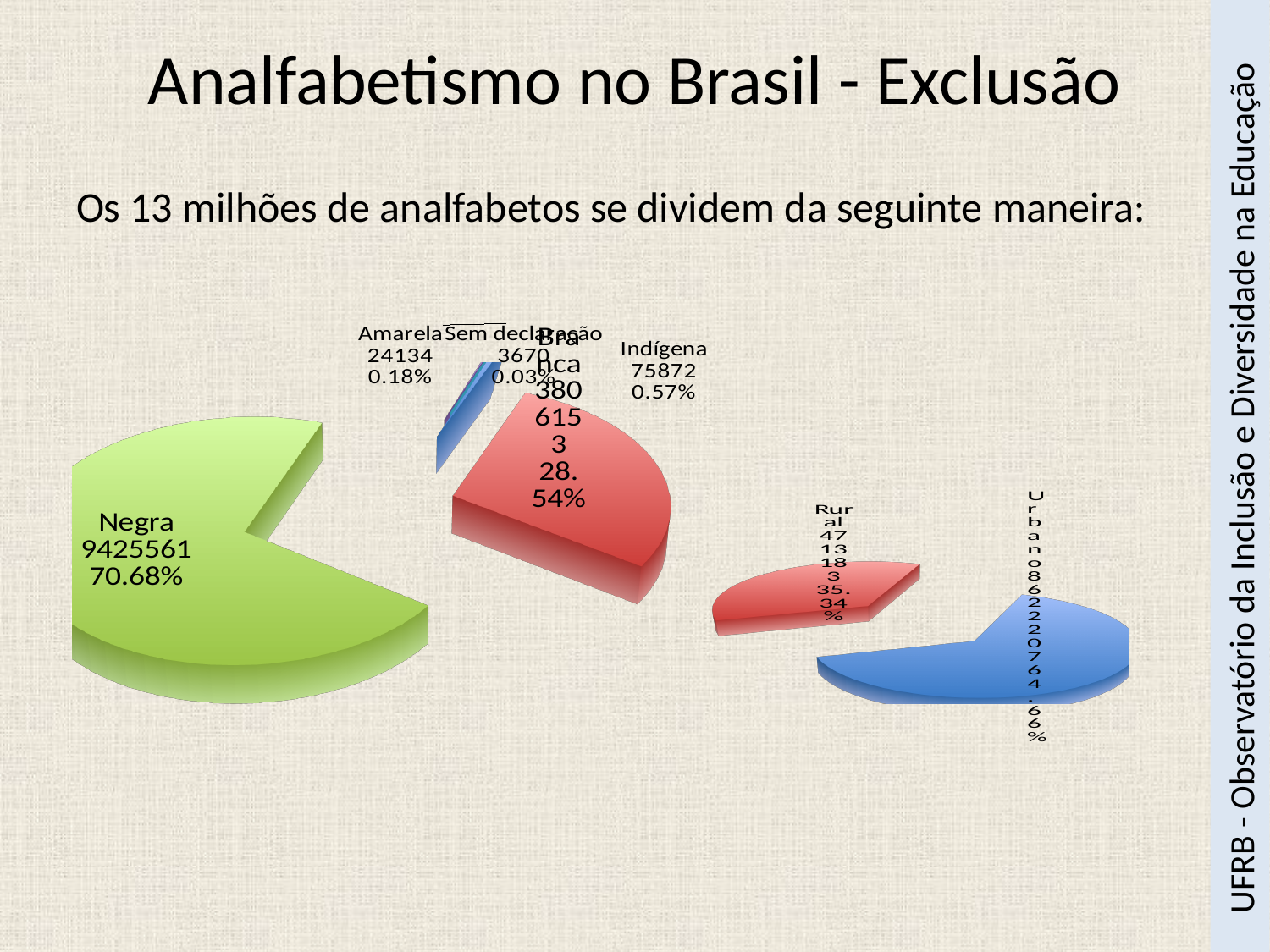

# Analfabetismo no Brasil - Exclusão
Os 13 milhões de analfabetos se dividem da seguinte maneira:

[unsupported chart]

UFRB - Observatório da Inclusão e Diversidade na Educação

[unsupported chart]